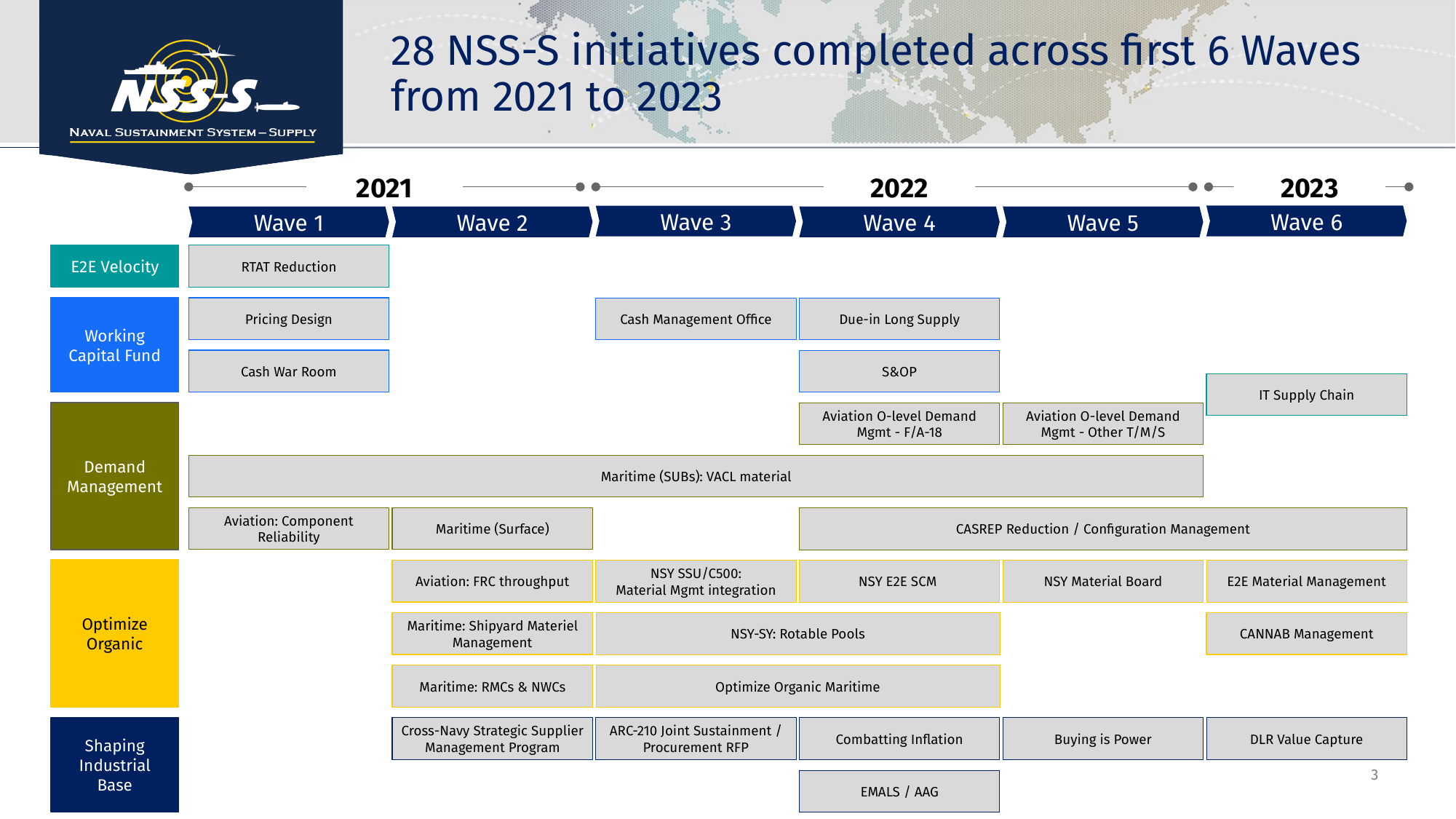

# 28 NSS-S initiatives completed across first 6 Waves from 2021 to 2023
2021
2022
2023
Wave 6
Wave 3
Wave 1
Wave 2
Wave 4
Wave 5
E2E Velocity
RTAT Reduction
Working Capital Fund
Pricing Design
Cash Management Office
Due-in Long Supply
Cash War Room
S&OP
IT Supply Chain
Demand Management
Aviation O-level Demand Mgmt - F/A-18
Aviation O-level Demand Mgmt - Other T/M/S
Maritime (SUBs): VACL material
Aviation: Component Reliability
Maritime (Surface)
CASREP Reduction / Configuration Management
Optimize Organic
Aviation: FRC throughput
NSY SSU/C500:
Material Mgmt integration
NSY E2E SCM
NSY Material Board
E2E Material Management
Maritime: Shipyard Materiel Management
NSY-SY: Rotable Pools
CANNAB Management
Maritime: RMCs & NWCs
Optimize Organic Maritime
Shaping Industrial Base
Cross-Navy Strategic Supplier Management Program
ARC-210 Joint Sustainment / Procurement RFP
Combatting Inflation
Buying is Power
DLR Value Capture
EMALS / AAG